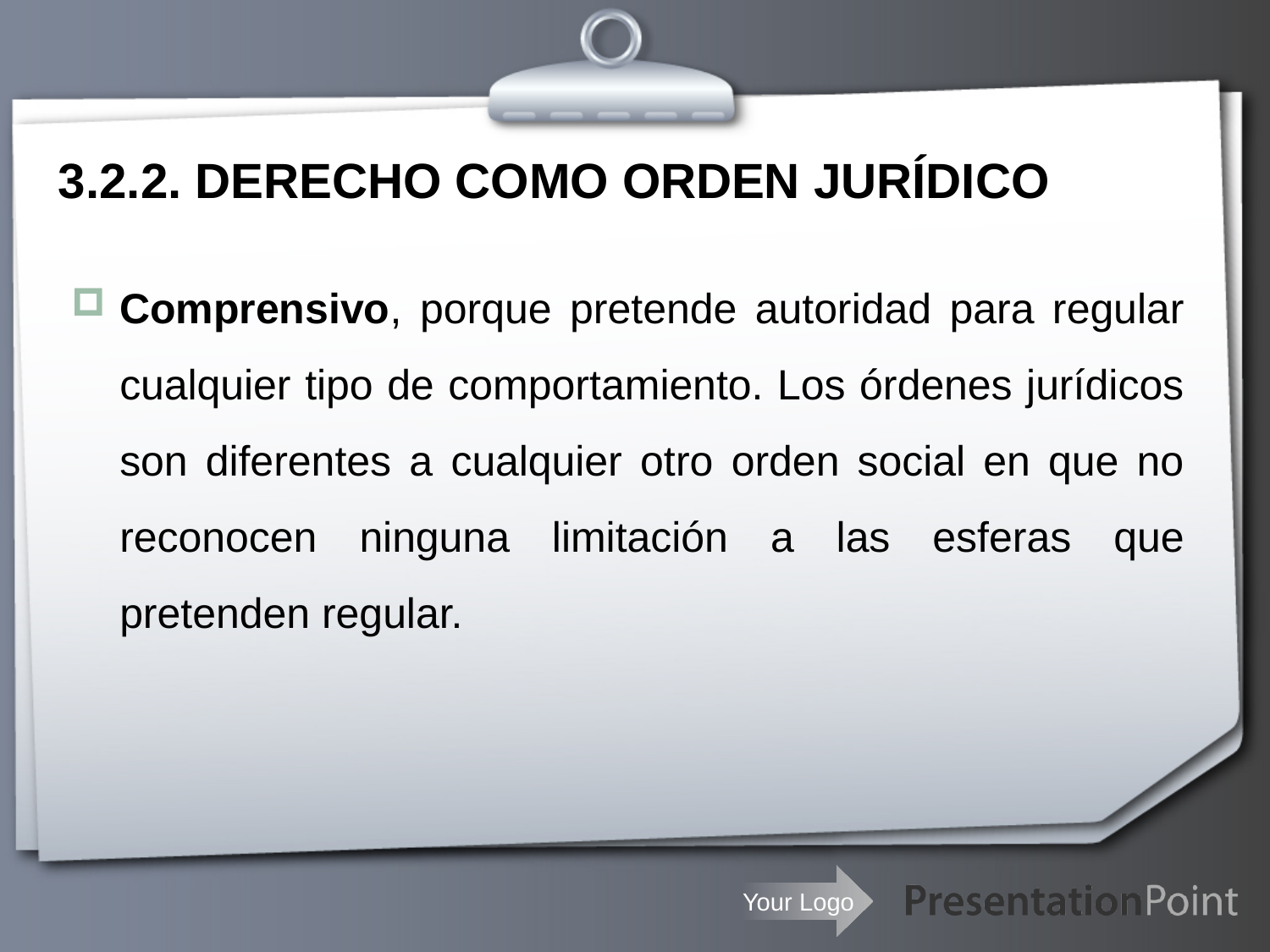

# 3.2.2. DERECHO COMO ORDEN JURÍDICO
Comprensivo, porque pretende autoridad para regular cualquier tipo de comportamiento. Los órdenes jurídicos son diferentes a cualquier otro orden social en que no reconocen ninguna limitación a las esferas que pretenden regular.